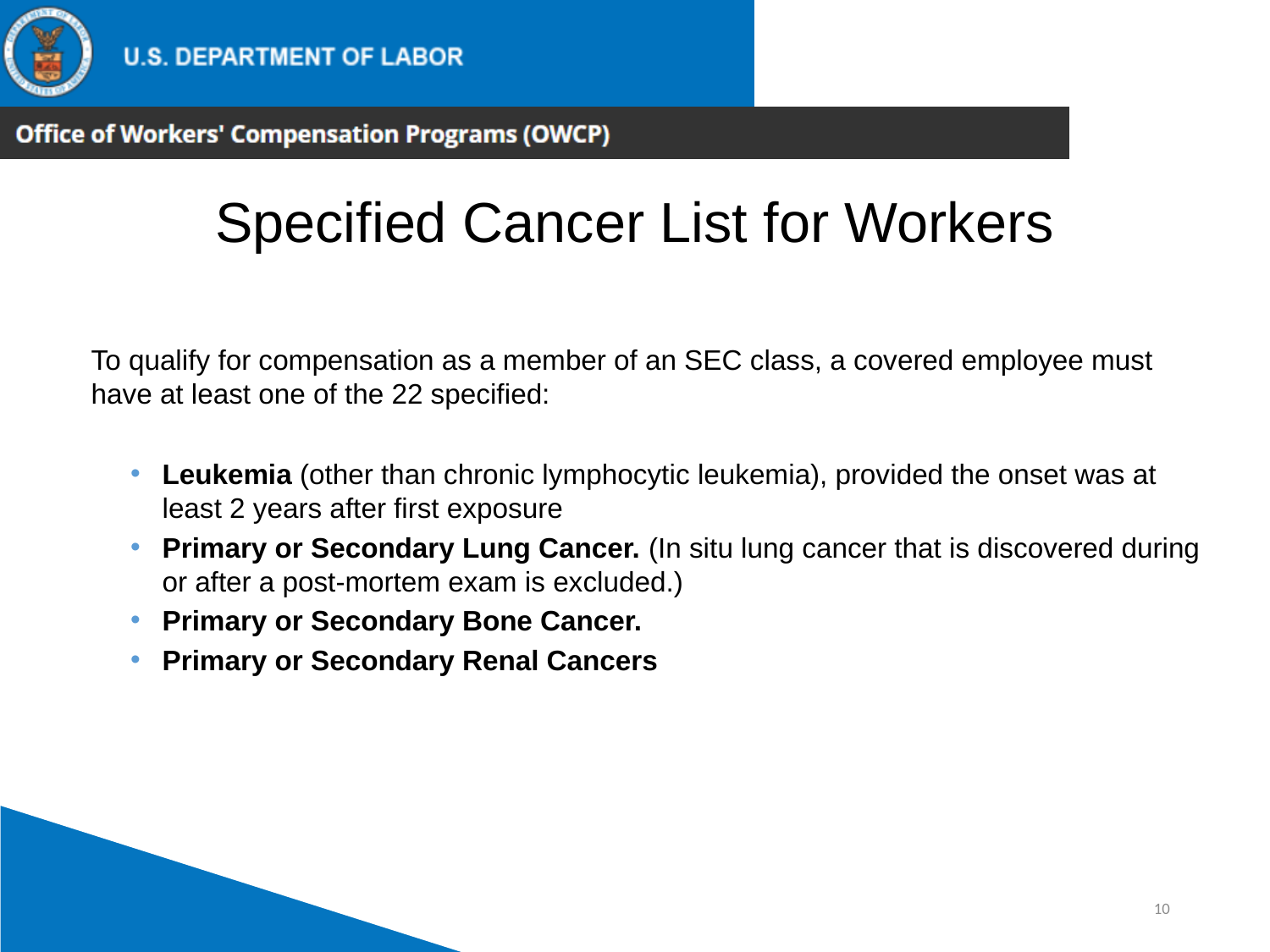

Specified Cancer List for Workers

To qualify for compensation as a member of an SEC class, a covered employee must have at least one of the 22 specified:

Leukemia (other than chronic lymphocytic leukemia), provided the onset was at least 2 years after first exposure
Primary or Secondary Lung Cancer. (In situ lung cancer that is discovered during or after a post-mortem exam is excluded.)
Primary or Secondary Bone Cancer.
Primary or Secondary Renal Cancers

10